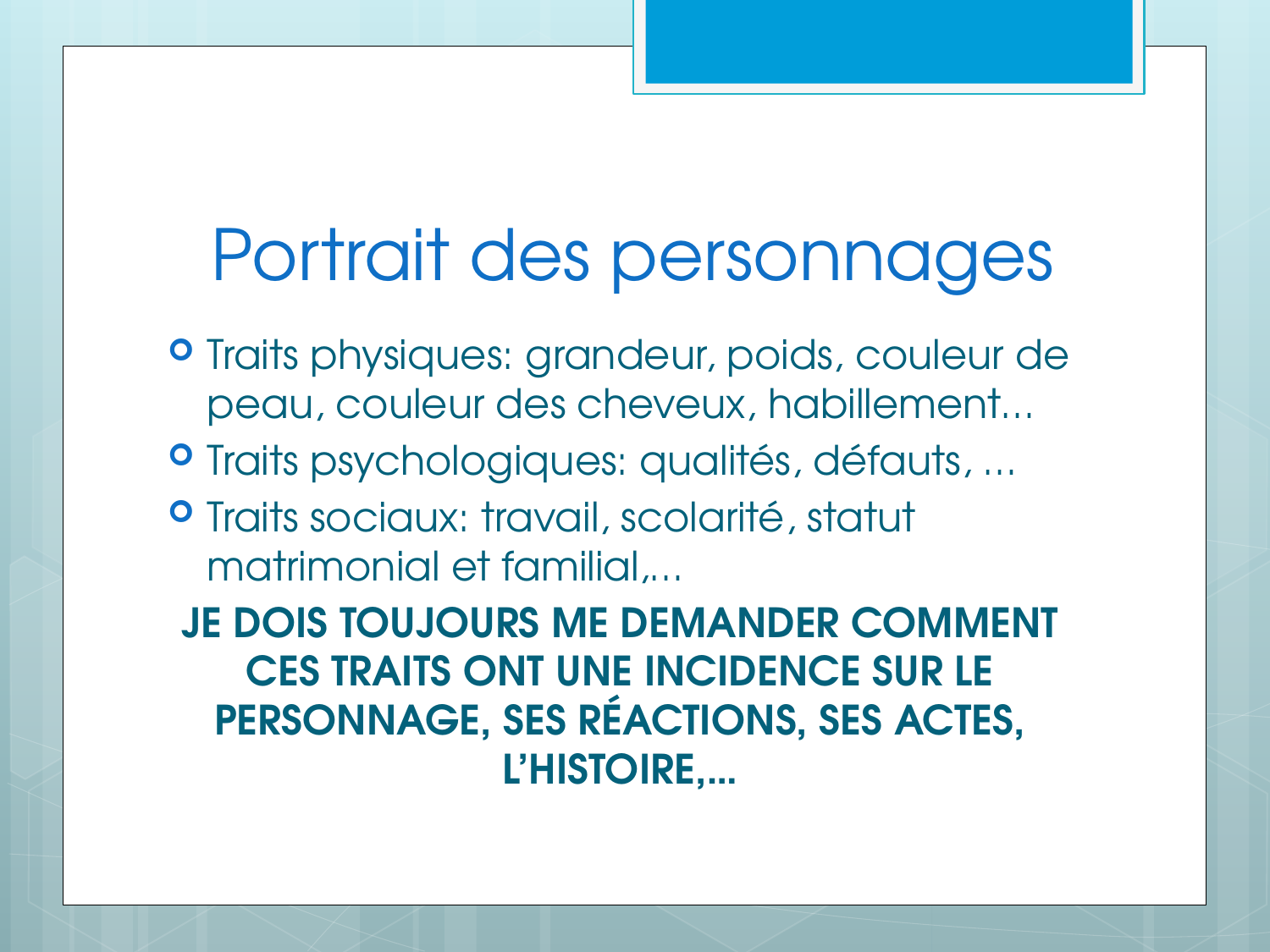

# Portrait des personnages
Traits physiques: grandeur, poids, couleur de peau, couleur des cheveux, habillement…
Traits psychologiques: qualités, défauts, …
Traits sociaux: travail, scolarité, statut matrimonial et familial,…
JE DOIS TOUJOURS ME DEMANDER COMMENT CES TRAITS ONT UNE INCIDENCE SUR LE PERSONNAGE, SES RÉACTIONS, SES ACTES, L’HISTOIRE,…